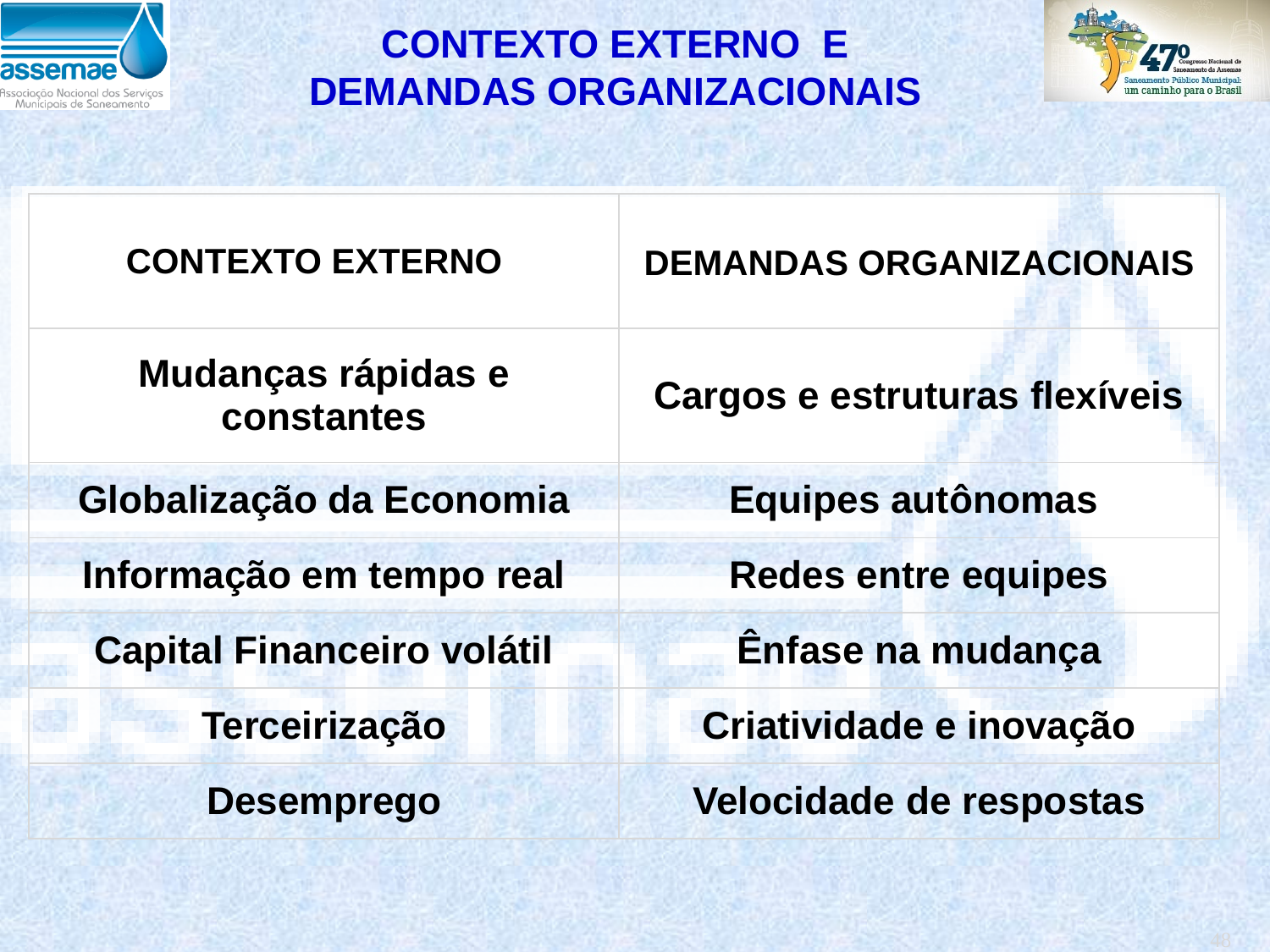

CONTEXTO EXTERNO  E
DEMANDAS ORGANIZACIONAIS
| CONTEXTO EXTERNO |
| --- |
| Mudanças rápidas e constantes |
| Globalização da Economia |
| Informação em tempo real |
| Capital Financeiro volátil |
| Terceirização |
| Desemprego |
| DEMANDAS ORGANIZACIONAIS |
| --- |
| Cargos e estruturas flexíveis |
| Equipes autônomas |
| Redes entre equipes |
| Ênfase na mudança |
| Criatividade e inovação |
| Velocidade de respostas |